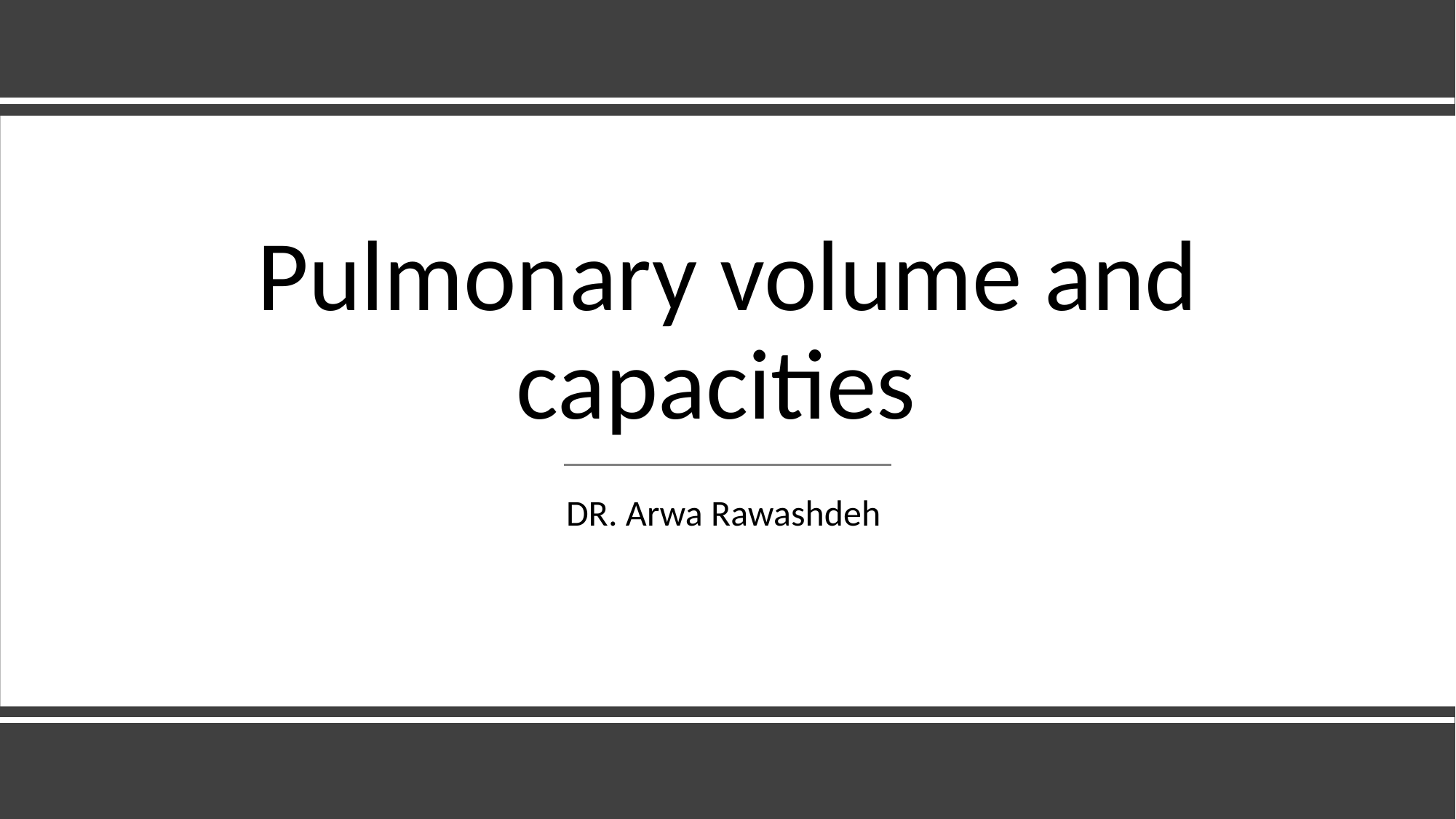

# Pulmonary volume and capacities
DR. Arwa Rawashdeh